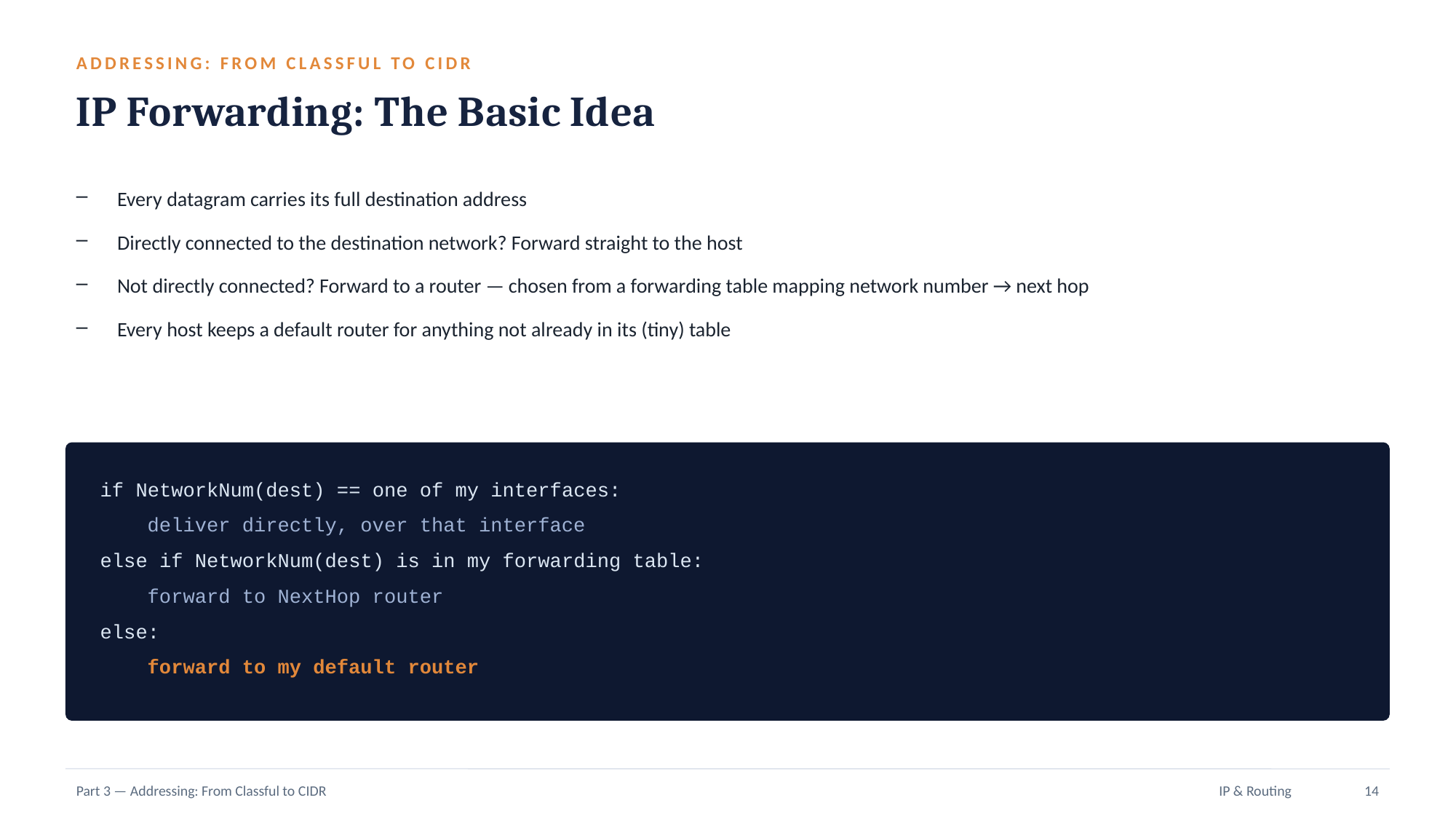

ADDRESSING: FROM CLASSFUL TO CIDR
IP Forwarding: The Basic Idea
Every datagram carries its full destination address
Directly connected to the destination network? Forward straight to the host
Not directly connected? Forward to a router — chosen from a forwarding table mapping network number → next hop
Every host keeps a default router for anything not already in its (tiny) table

if NetworkNum(dest) == one of my interfaces:
    deliver directly, over that interface
else if NetworkNum(dest) is in my forwarding table:
    forward to NextHop router
else:
    forward to my default router

Part 3 — Addressing: From Classful to CIDR
IP & Routing
14